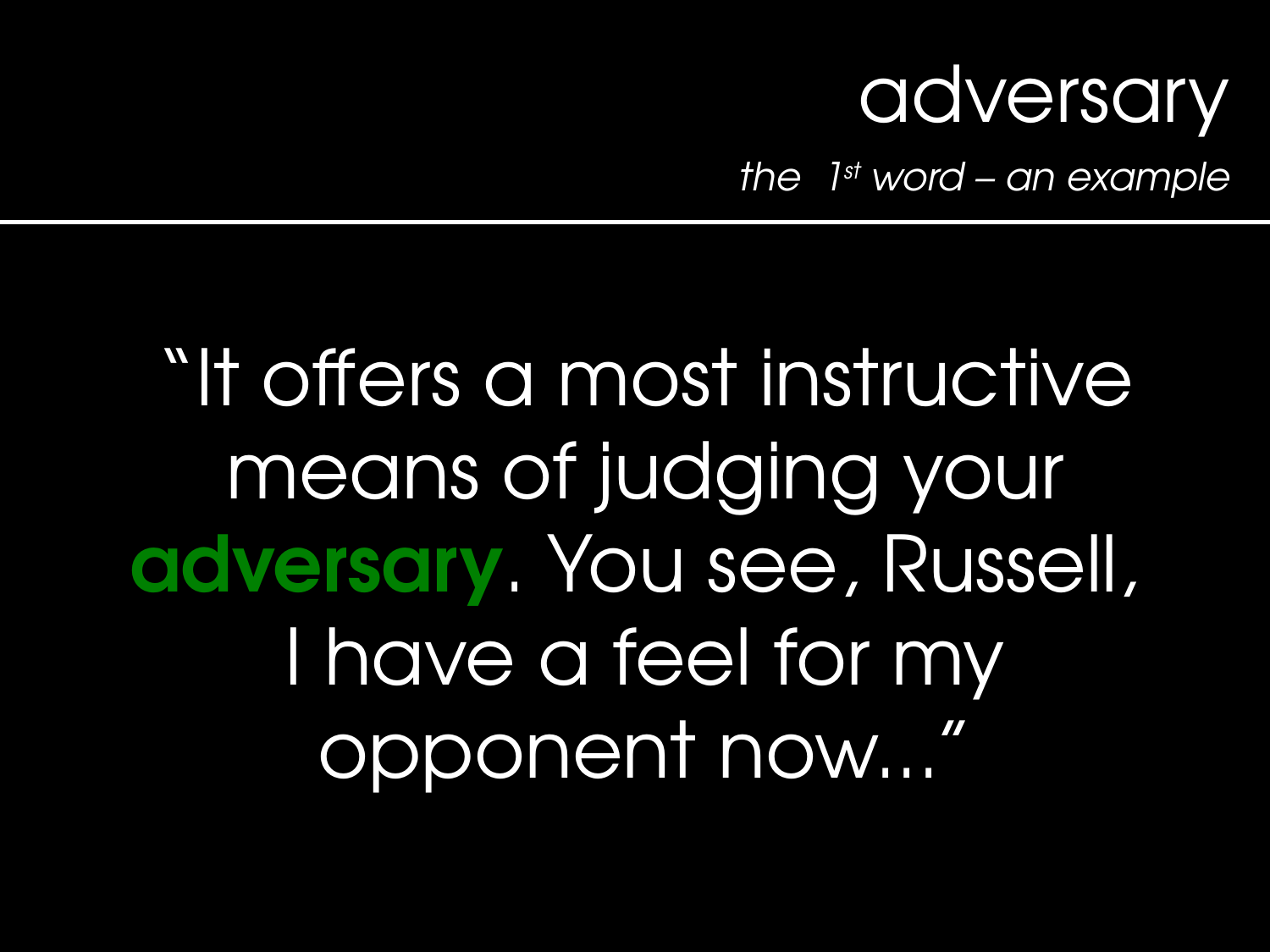

adversary
the  1st word – an example
“It offers a most instructive means of judging your adversary. You see, Russell,
I have a feel for my opponent now...”